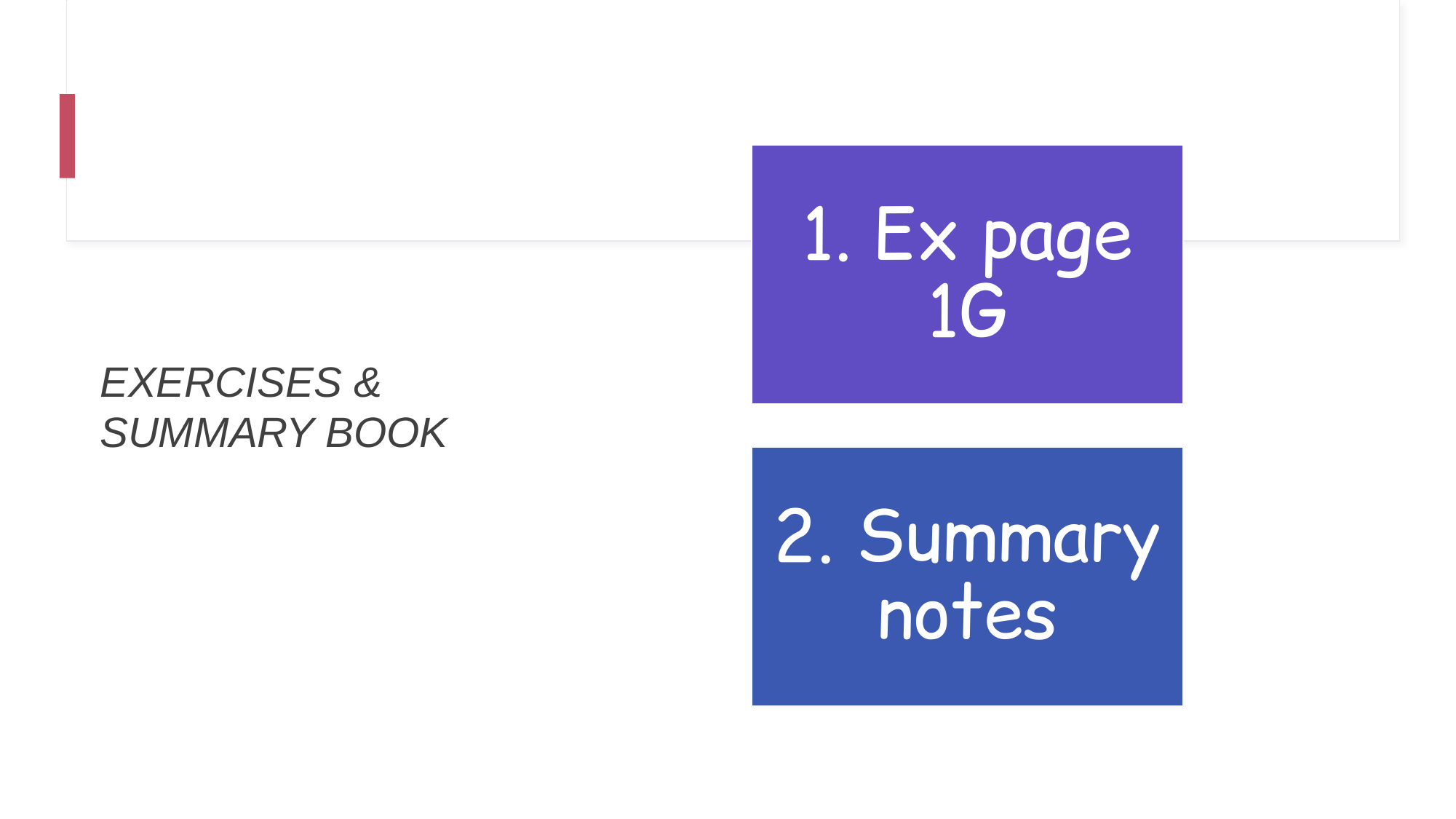

exercises & Summary Book
1. Ex page 1G
2. Summary notes